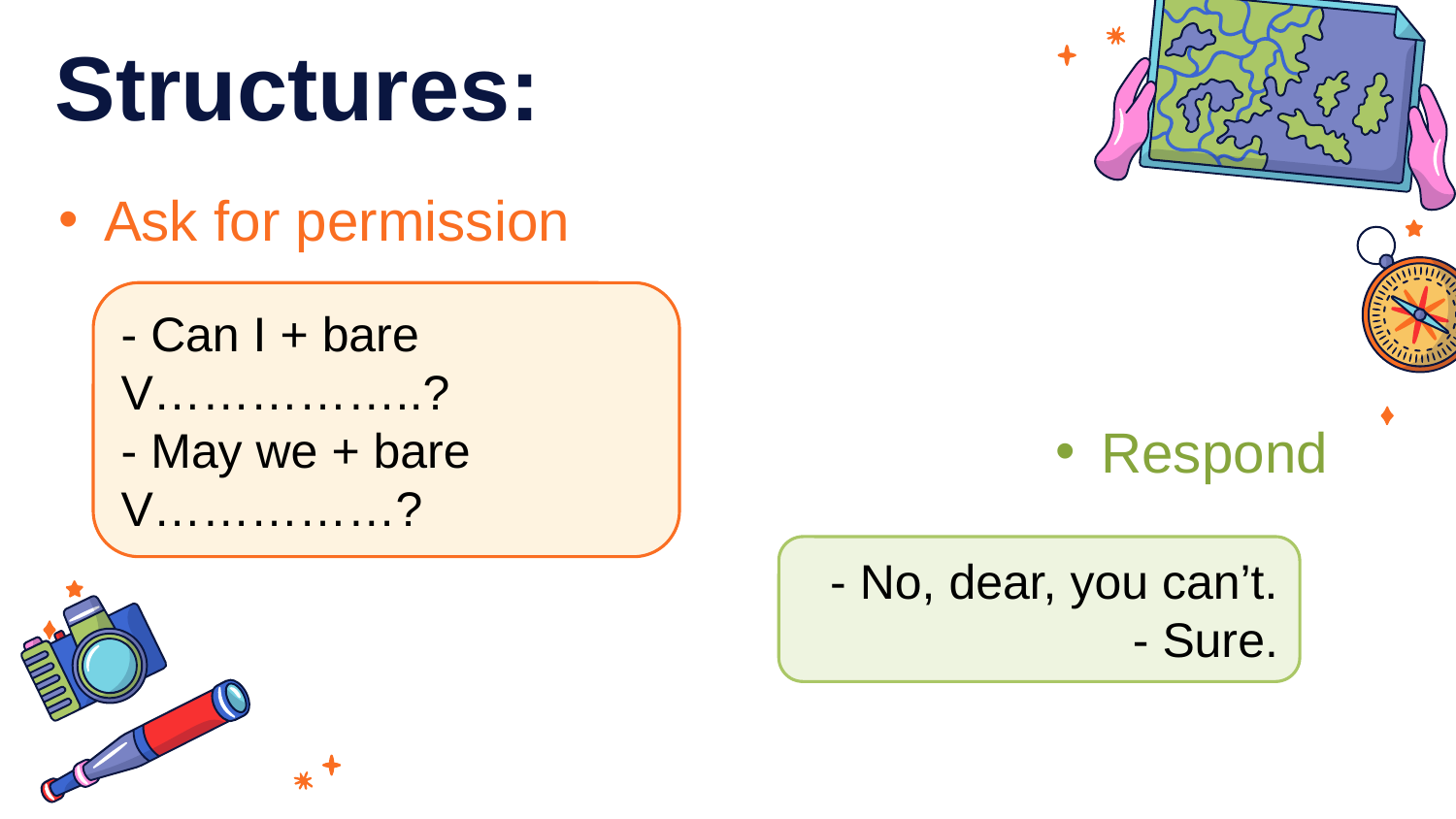

# Structures:
Ask for permission
- Can I + bare V……………..?
- May we + bare V……………?
Respond
- No, dear, you can’t.
- Sure.